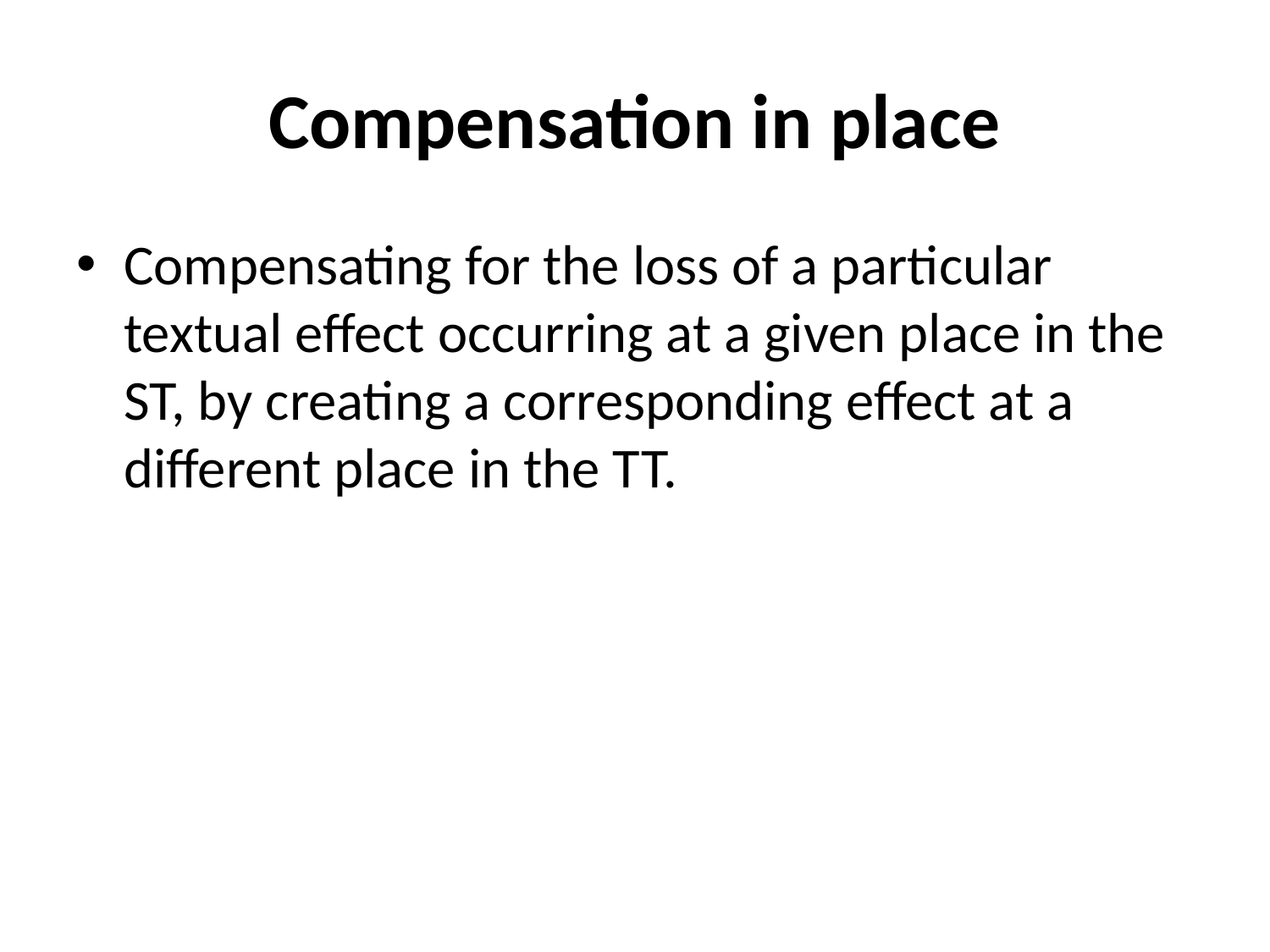

# Compensation in place
Compensating for the loss of a particular textual effect occurring at a given place in the ST, by creating a corresponding effect at a different place in the TT.